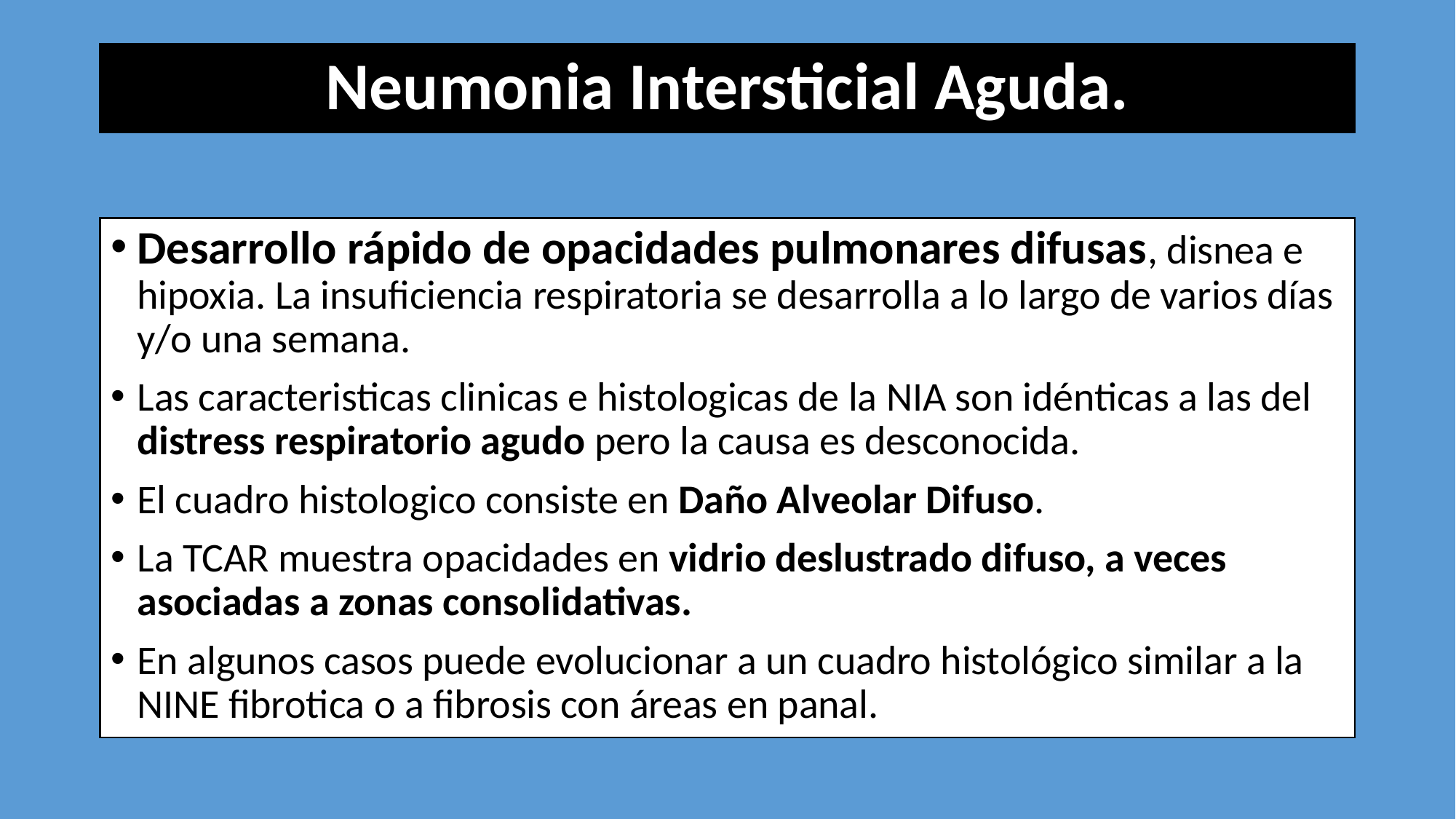

# Neumonia Intersticial Aguda.
Desarrollo rápido de opacidades pulmonares difusas, disnea e hipoxia. La insuficiencia respiratoria se desarrolla a lo largo de varios días y/o una semana.
Las caracteristicas clinicas e histologicas de la NIA son idénticas a las del distress respiratorio agudo pero la causa es desconocida.
El cuadro histologico consiste en Daño Alveolar Difuso.
La TCAR muestra opacidades en vidrio deslustrado difuso, a veces asociadas a zonas consolidativas.
En algunos casos puede evolucionar a un cuadro histológico similar a la NINE fibrotica o a fibrosis con áreas en panal.